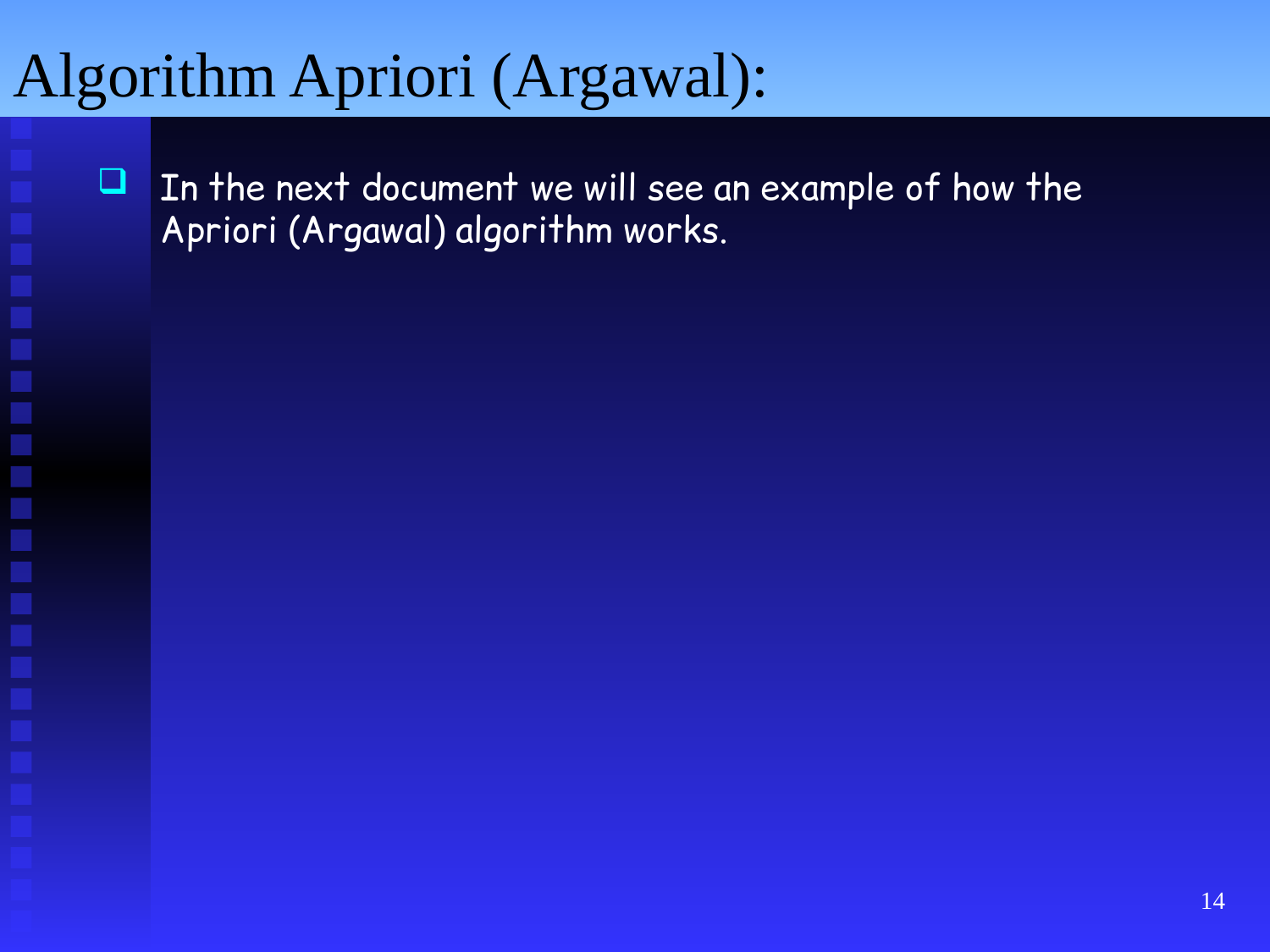

Algorithm Apriori (Argawal):
In the next document we will see an example of how the Apriori (Argawal) algorithm works.

14